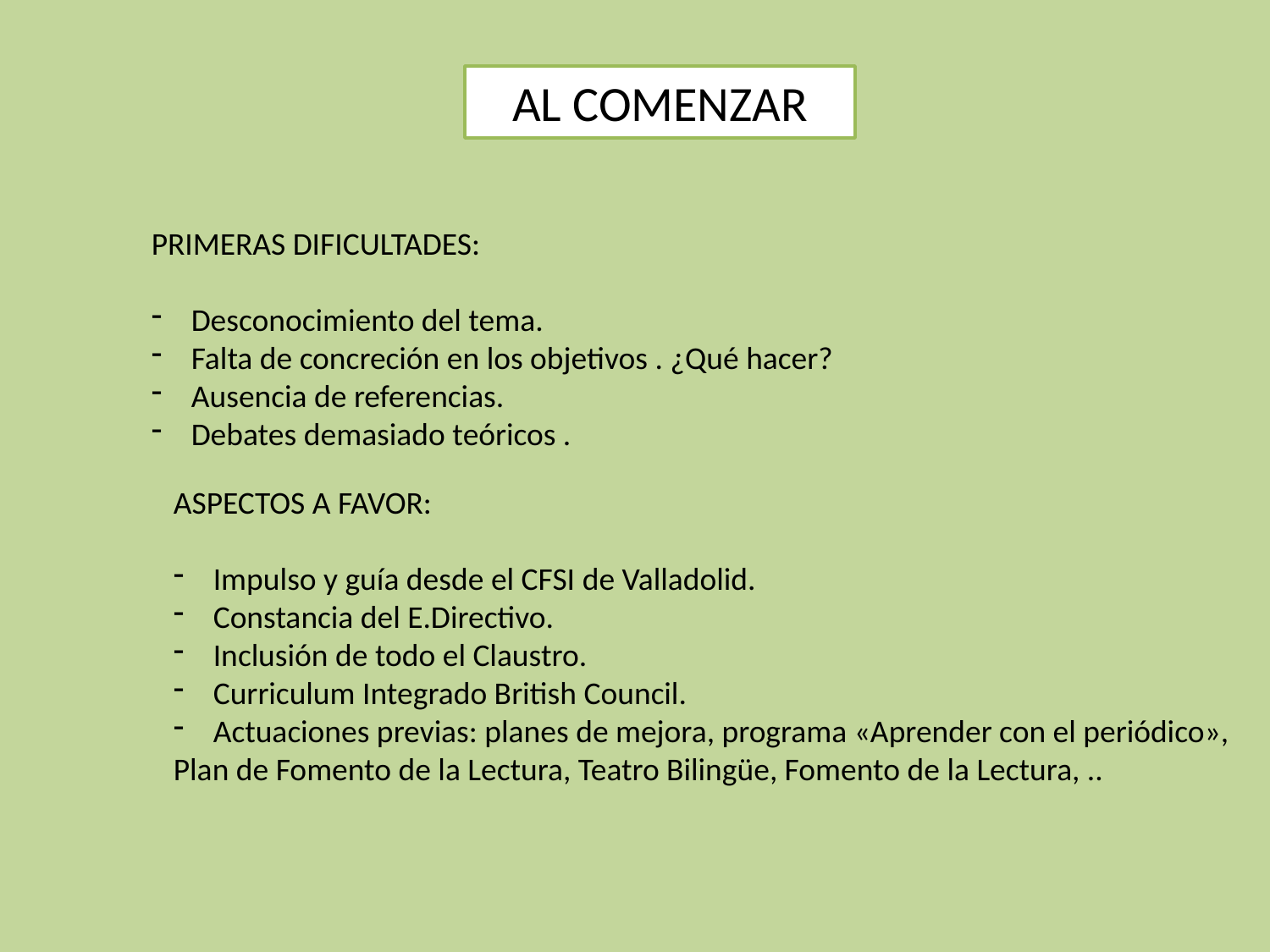

AL COMENZAR
PRIMERAS DIFICULTADES:

Desconocimiento del tema.
Falta de concreción en los objetivos . ¿Qué hacer?
Ausencia de referencias.
Debates demasiado teóricos .
ASPECTOS A FAVOR:

Impulso y guía desde el CFSI de Valladolid.
Constancia del E.Directivo.
Inclusión de todo el Claustro.
Curriculum Integrado British Council.
Actuaciones previas: planes de mejora, programa «Aprender con el periódico»,
Plan de Fomento de la Lectura, Teatro Bilingüe, Fomento de la Lectura, ..